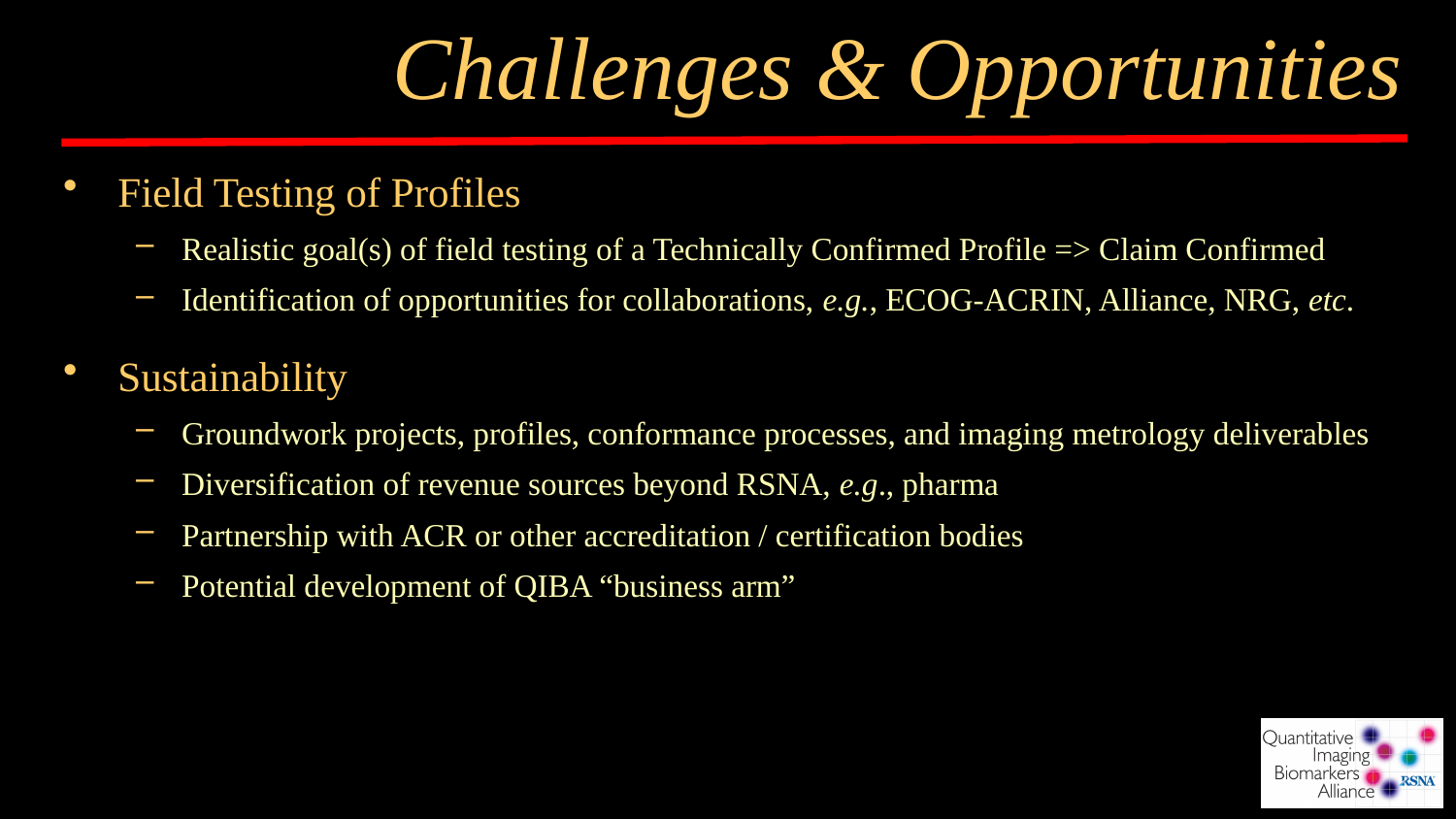

# Challenges & Opportunities
Field Testing of Profiles
Realistic goal(s) of field testing of a Technically Confirmed Profile => Claim Confirmed
Identification of opportunities for collaborations, e.g., ECOG-ACRIN, Alliance, NRG, etc.
Sustainability
Groundwork projects, profiles, conformance processes, and imaging metrology deliverables
Diversification of revenue sources beyond RSNA, e.g., pharma
Partnership with ACR or other accreditation / certification bodies
Potential development of QIBA “business arm”